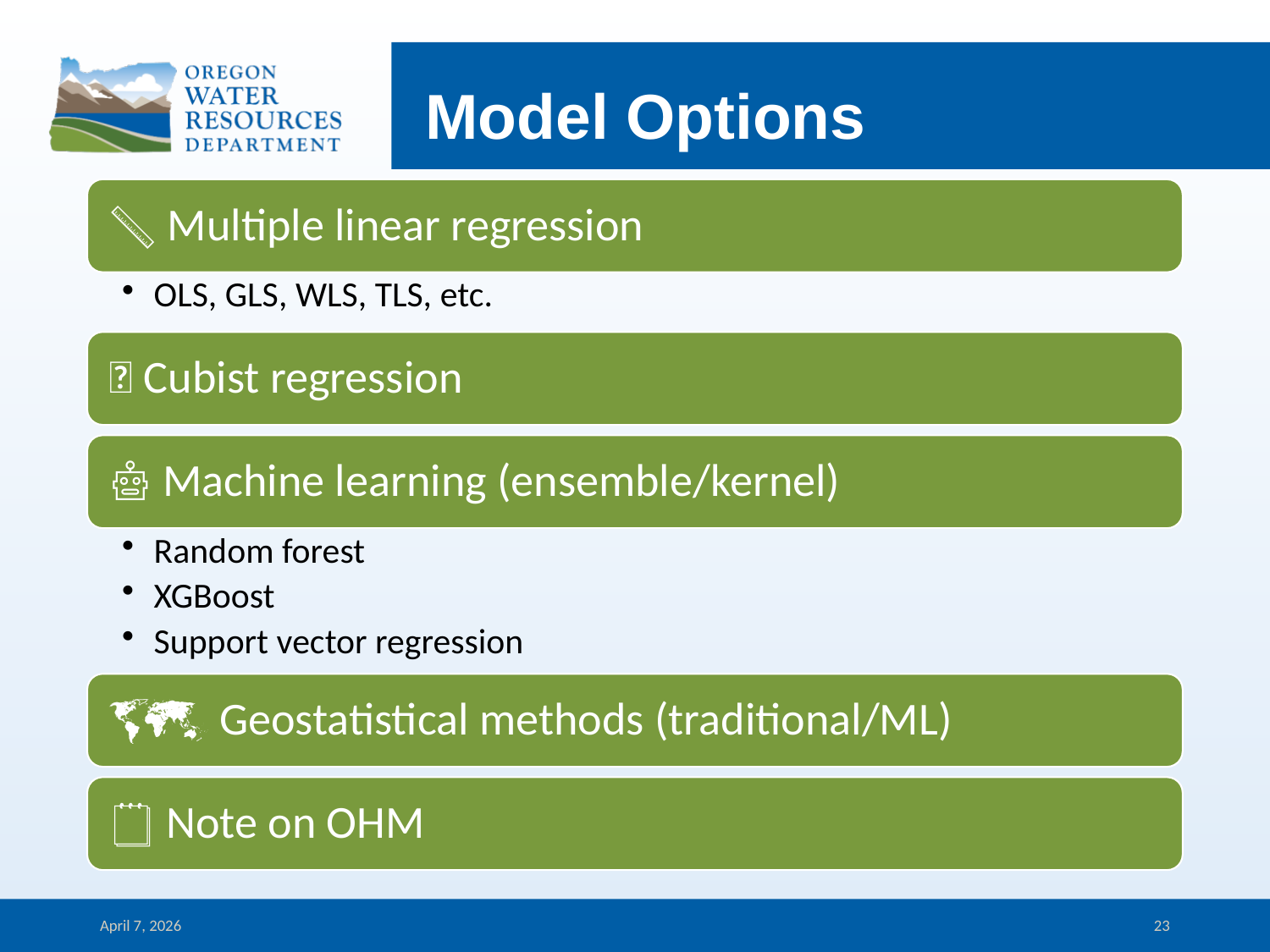

# Model Options
📏 Multiple linear regression
OLS, GLS, WLS, TLS, etc.
🧊 Cubist regression
🤖 Machine learning (ensemble/kernel)
Random forest
XGBoost
Support vector regression
🗺️ Geostatistical methods (traditional/ML)
🗒️ Note on OHM
April 7, 2026
23